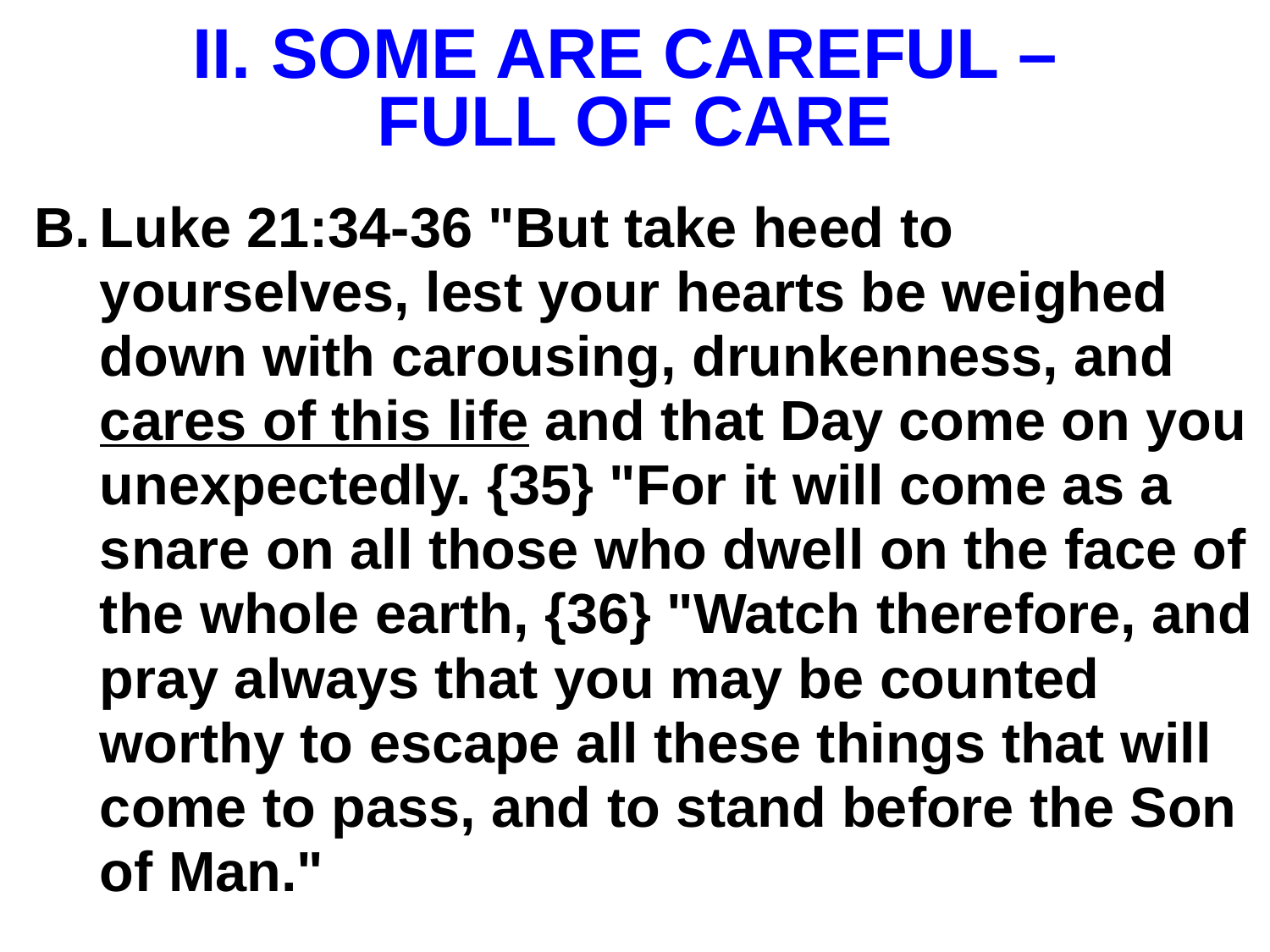

# II. SOME ARE CAREFUL – FULL OF CARE
Luke 21:34-36 "But take heed to yourselves, lest your hearts be weighed down with carousing, drunkenness, and cares of this life and that Day come on you unexpectedly. {35} "For it will come as a snare on all those who dwell on the face of the whole earth, {36} "Watch therefore, and pray always that you may be counted worthy to escape all these things that will come to pass, and to stand before the Son of Man."